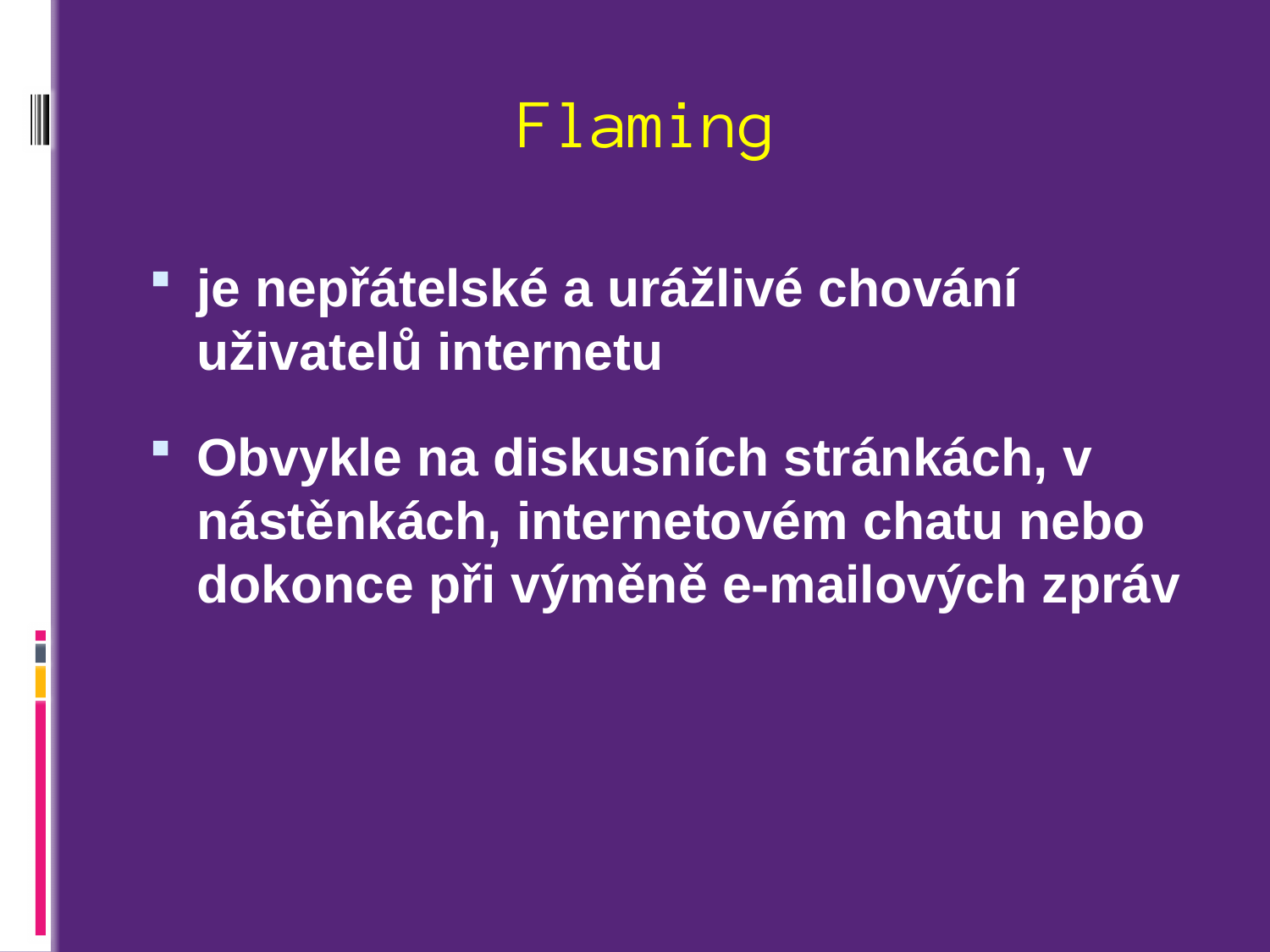

# Flaming
je nepřátelské a urážlivé chování uživatelů internetu
Obvykle na diskusních stránkách, v nástěnkách, internetovém chatu nebo dokonce při výměně e-mailových zpráv